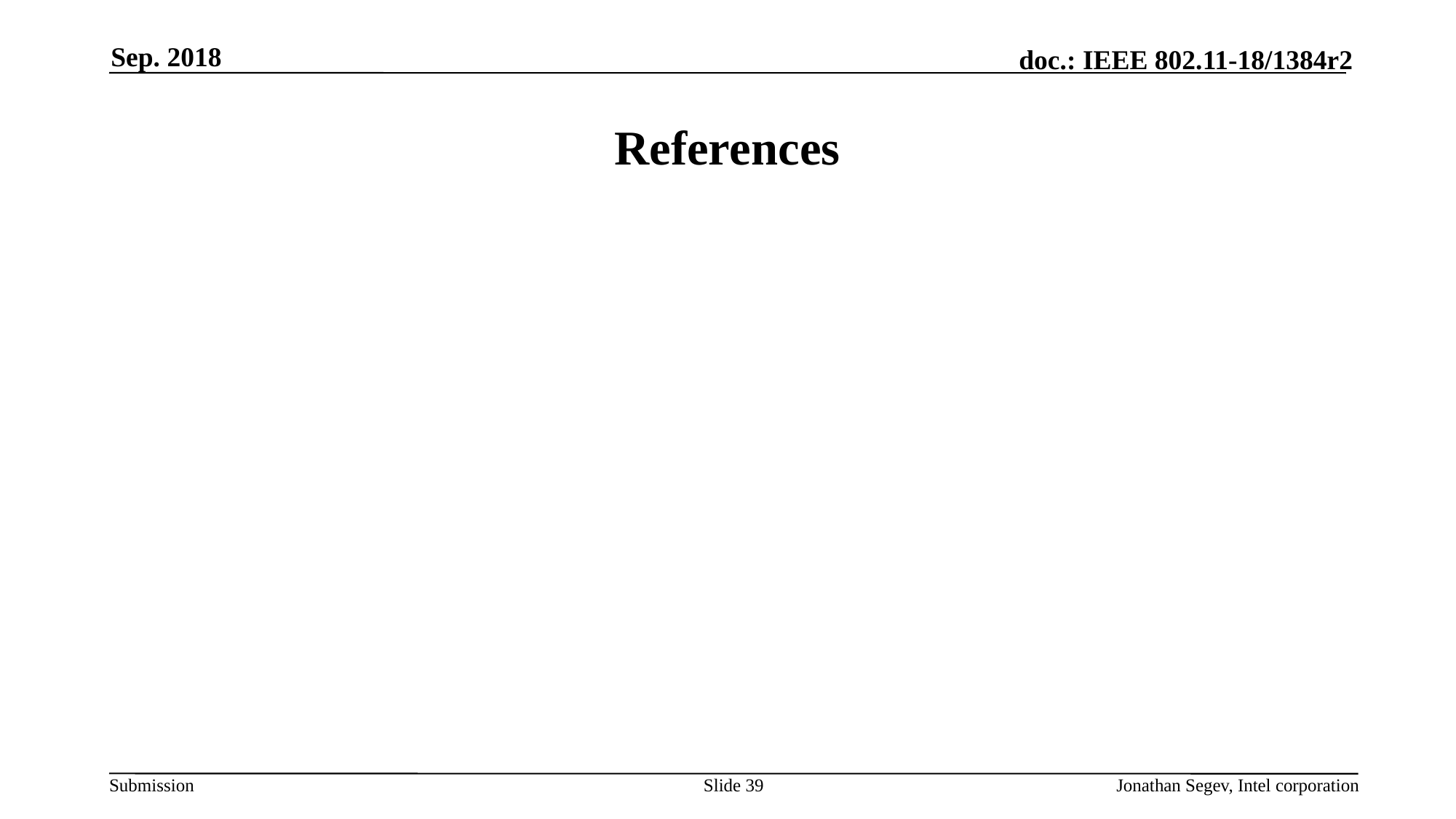

Sep. 2018
# References

Slide 39
Jonathan Segev, Intel corporation